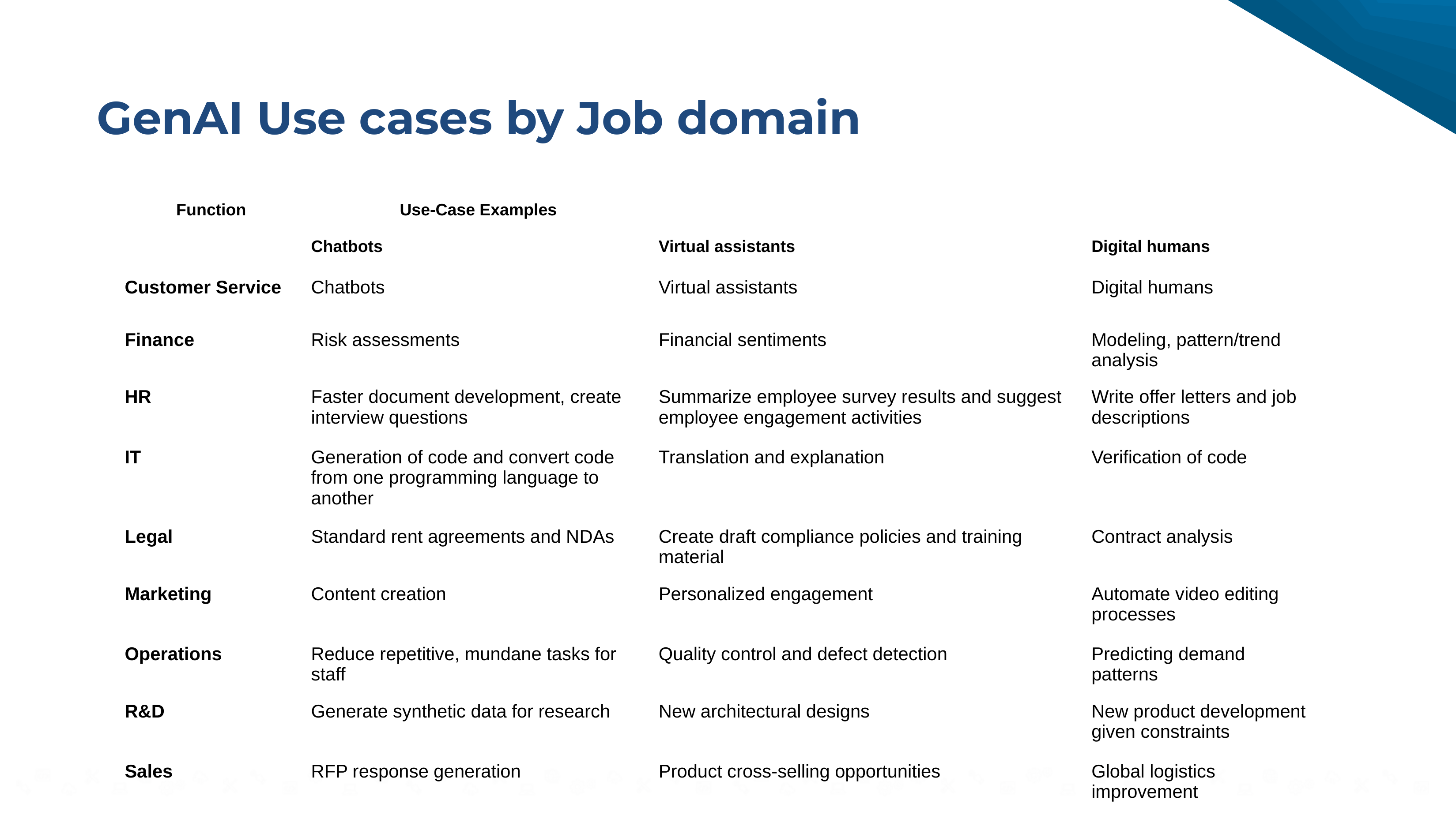

# GenAI Use cases by Job domain

| Function | Use-Case Examples |  |  |
| --- | --- | --- | --- |
|  | Chatbots | Virtual assistants | Digital humans |
| Customer Service | Chatbots | Virtual assistants | Digital humans |
| Finance | Risk assessments | Financial sentiments | Modeling, pattern/trend analysis |
| HR | Faster document development, create interview questions | Summarize employee survey results and suggest employee engagement activities | Write offer letters and job descriptions |
| IT | Generation of code and convert code from one programming language to another | Translation and explanation | Verification of code |
| Legal | Standard rent agreements and NDAs | Create draft compliance policies and training material | Contract analysis |
| Marketing | Content creation | Personalized engagement | Automate video editing processes |
| Operations | Reduce repetitive, mundane tasks for staff | Quality control and defect detection | Predicting demand patterns |
| R&D | Generate synthetic data for research | New architectural designs | New product development given constraints |
| Sales | RFP response generation | Product cross-selling opportunities | Global logistics improvement |